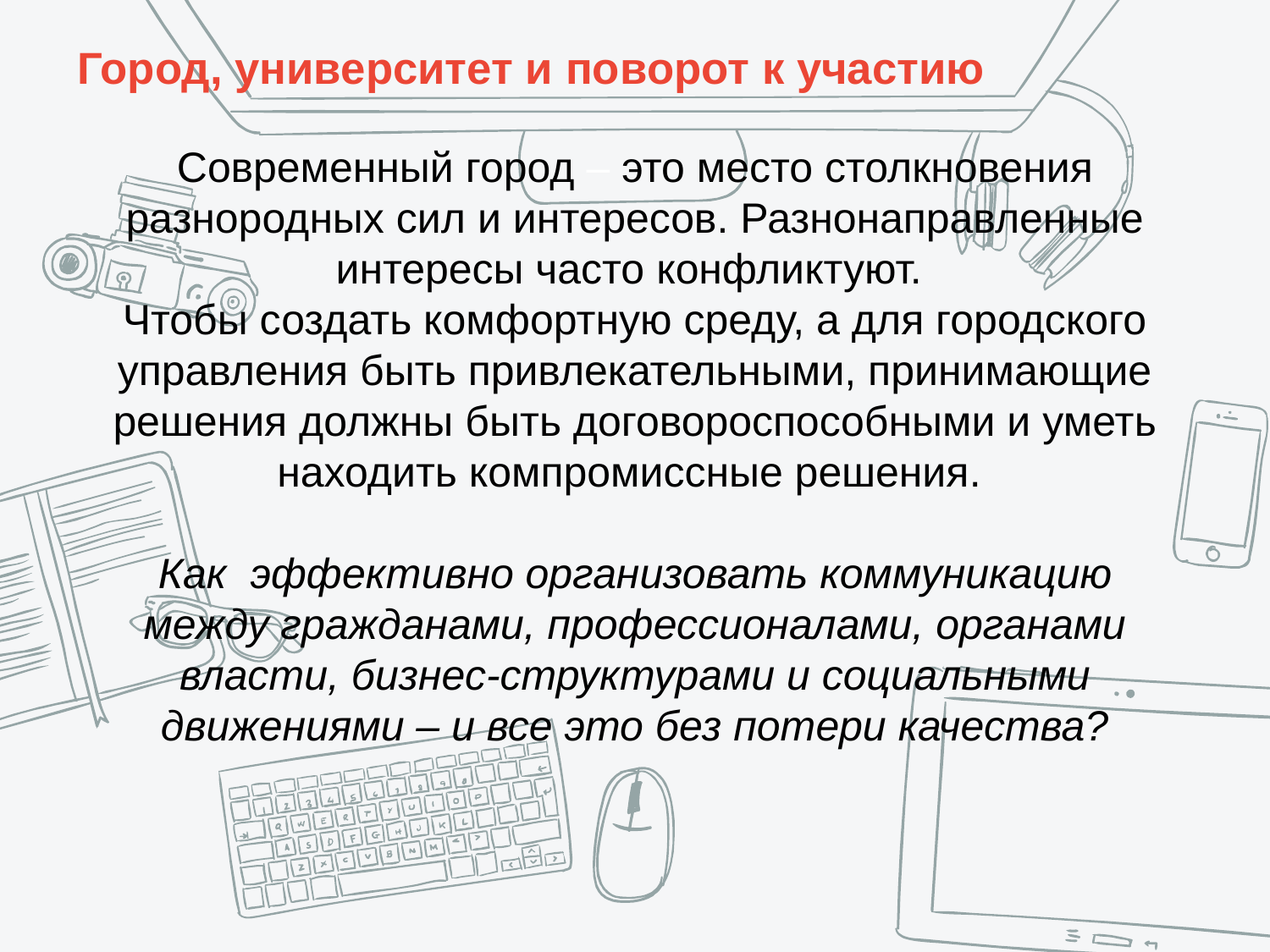

Город, университет и поворот к участию
Современный город – это место столкновения разнородных сил и интересов. Разнонаправленные интересы часто конфликтуют.
Чтобы создать комфортную среду, а для городского управления быть привлекательными, принимающие решения должны быть договороспособными и уметь находить компромиссные решения.

Как  эффективно организовать коммуникацию между гражданами, профессионалами, органами власти, бизнес-структурами и социальными движениями – и все это без потери качества?